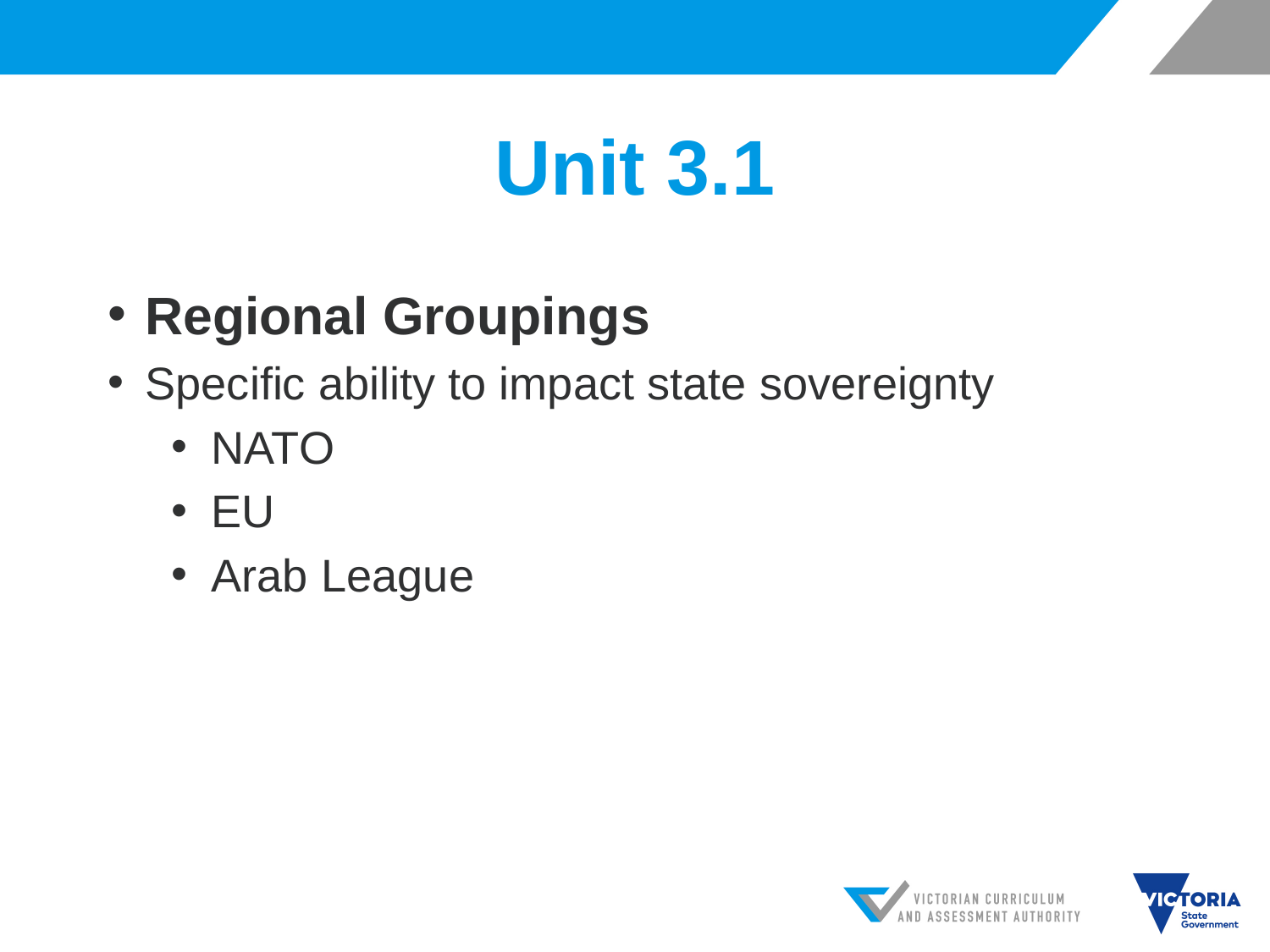

# Unit 3.1
Regional Groupings
Specific ability to impact state sovereignty
NATO
EU
Arab League